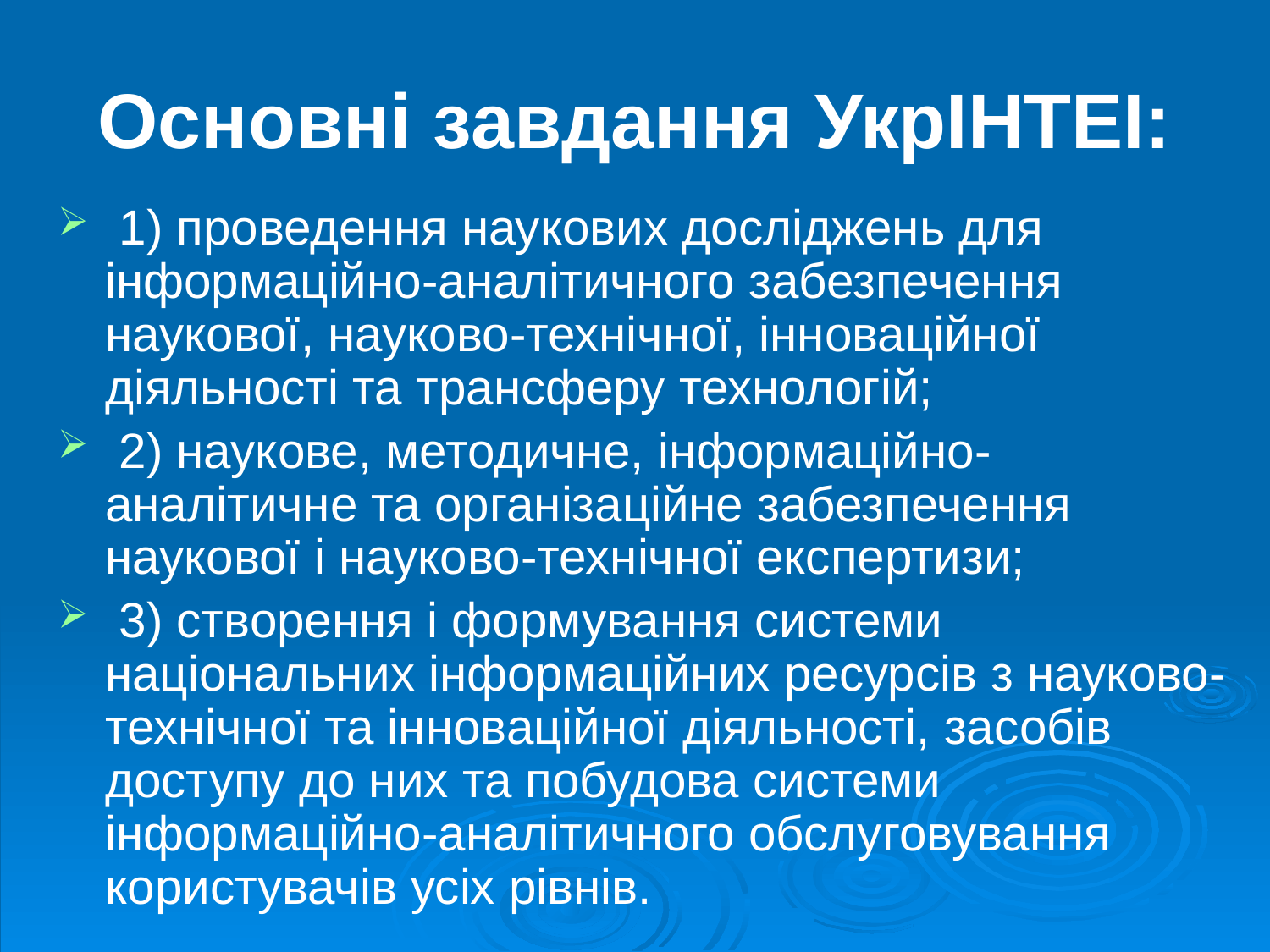

# Основні завдання УкрІНТЕІ:
 1) проведення наукових досліджень для інформаційно-аналітичного забезпечення наукової, науково-технічної, інноваційної діяльності та трансферу технологій;
 2) наукове, методичне, інформаційно-аналітичне та організаційне забезпечення наукової і науково-технічної експертизи;
 3) створення і формування системи національних інформаційних ресурсів з науково-технічної та інноваційної діяльності, засобів доступу до них та побудова системи інформаційно-аналітичного обслуговування користувачів усіх рівнів.